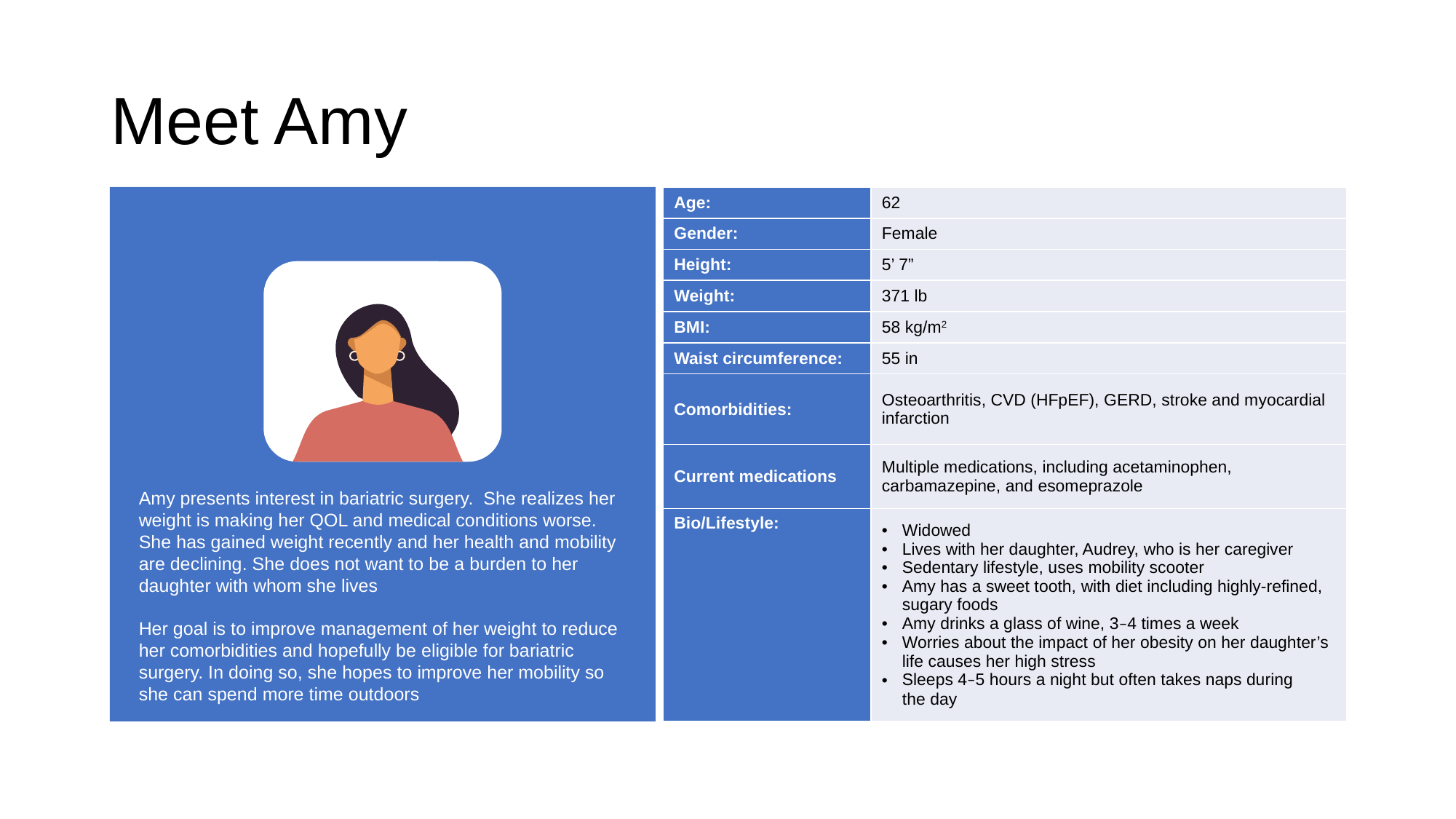

# Meet Amy

| Age: | 62 |
| --- | --- |
| Gender: | Female |
| Height: | 5’ 7” |
| Weight: | 371 lb |
| BMI: | 58 kg/m2 |
| Waist circumference: | 55 in |
| Comorbidities: | Osteoarthritis, CVD (HFpEF), GERD, stroke and myocardial infarction |
| Current medications | Multiple medications, including acetaminophen, carbamazepine, and esomeprazole |
| Bio/Lifestyle: | Widowed Lives with her daughter, Audrey, who is her caregiver Sedentary lifestyle, uses mobility scooter Amy has a sweet tooth, with diet including highly-refined, sugary foods Amy drinks a glass of wine, 3–4 times a week Worries about the impact of her obesity on her daughter’s life causes her high stress Sleeps 4–5 hours a night but often takes naps during the day |

Amy presents interest in bariatric surgery.  She realizes her weight is making her QOL and medical conditions worse.  She has gained weight recently and her health and mobility are declining. She does not want to be a burden to her daughter with whom she lives

Her goal is to improve management of her weight to reduce her comorbidities and hopefully be eligible for bariatric surgery. In doing so, she hopes to improve her mobility so she can spend more time outdoors